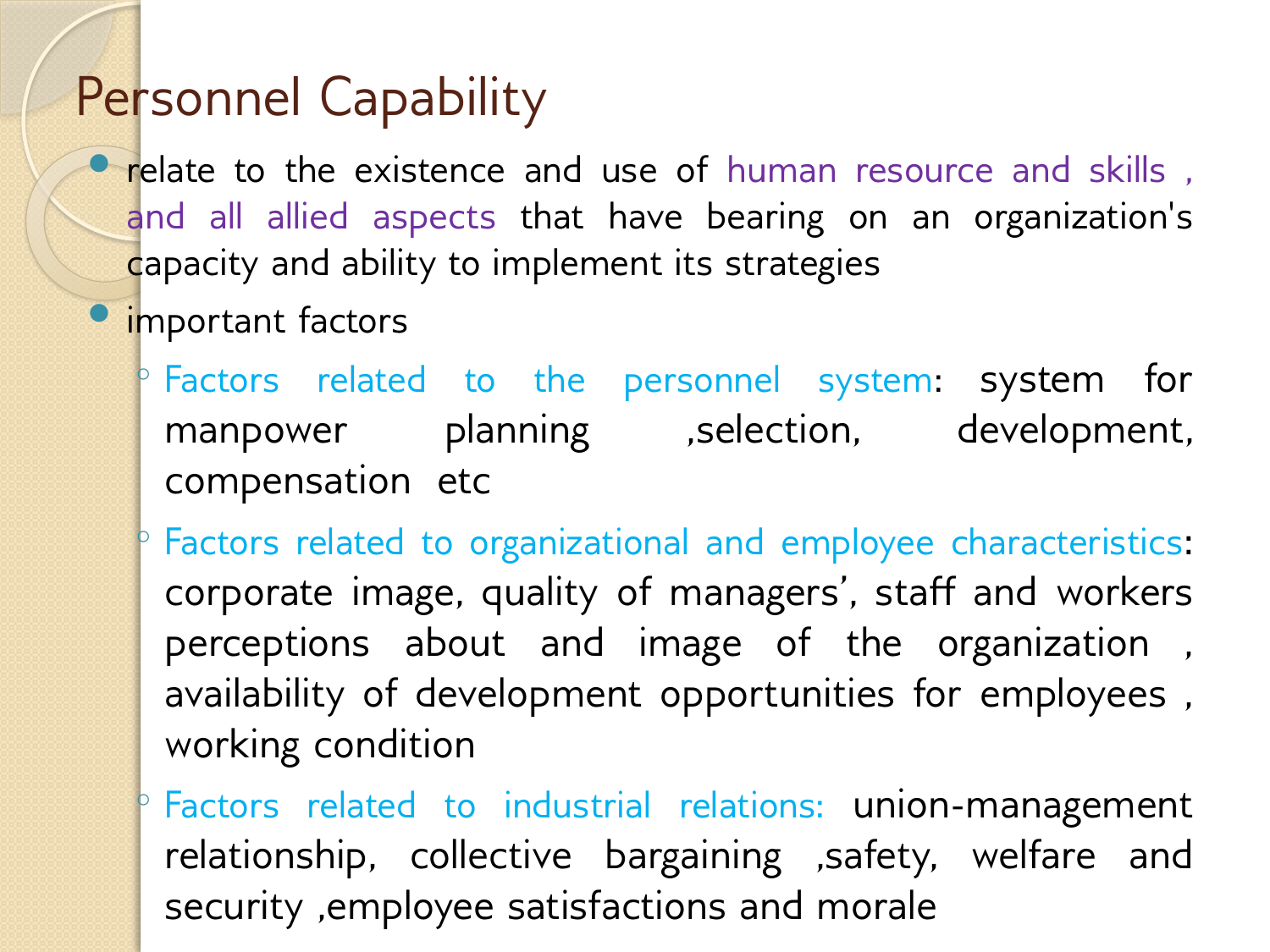

# Personnel Capability
relate to the existence and use of human resource and skills , and all allied aspects that have bearing on an organization's capacity and ability to implement its strategies
important factors
Factors related to the personnel system: system for manpower planning ,selection, development, compensation  etc
Factors related to organizational and employee characteristics: corporate image, quality of managers’, staff and workers perceptions about and image of the organization , availability of development opportunities for employees , working condition
Factors related to industrial relations: union-management relationship, collective bargaining ,safety, welfare and security ,employee satisfactions and morale